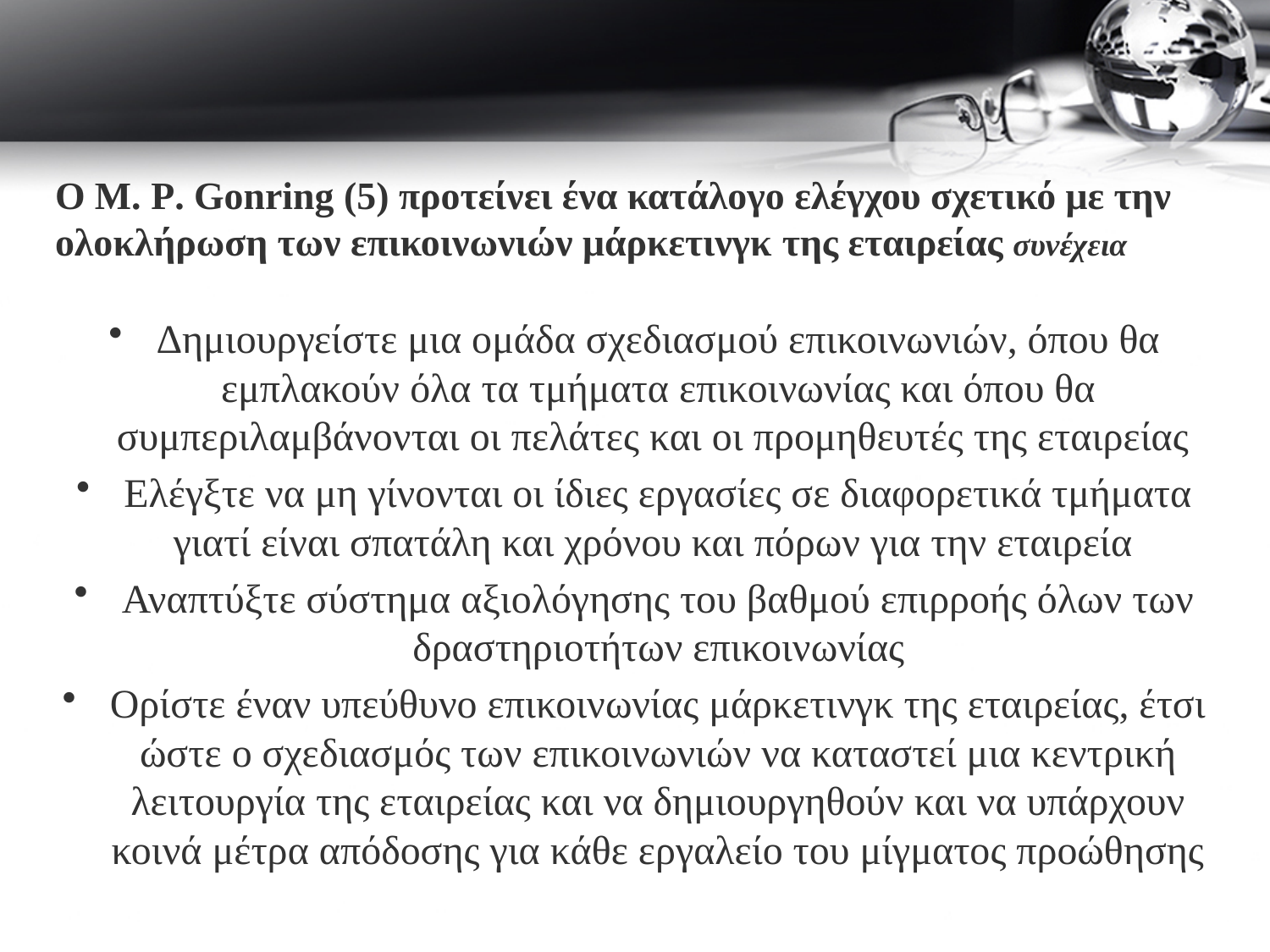

# Ο Μ. P. Gonring (5) προτείνει ένα κατάλογο ελέγχου σχετικό με την ολοκλήρωση των επικοινωνιών μάρκετινγκ της εταιρείας συνέχεια
Δημιουργείστε μια ομάδα σχεδιασμού επικοινωνιών, όπου θα εμπλακούν όλα τα τμήματα επικοινωνίας και όπου θα συμπεριλαμβάνονται οι πελάτες και οι προμηθευτές της εταιρείας
Ελέγξτε να μη γίνονται οι ίδιες εργασίες σε διαφορετικά τμήματα γιατί είναι σπατάλη και χρόνου και πόρων για την εταιρεία
Αναπτύξτε σύστημα αξιολόγησης του βαθμού επιρροής όλων των δραστηριοτήτων επικοινωνίας
Ορίστε έναν υπεύθυνο επικοινωνίας μάρκετινγκ της εταιρείας, έτσι ώστε ο σχεδιασμός των επικοινωνιών να καταστεί μια κεντρική λειτουργία της εταιρείας και να δημιουργηθούν και να υπάρχουν κοινά μέτρα απόδοσης για κάθε εργαλείο του μίγματος προώθησης